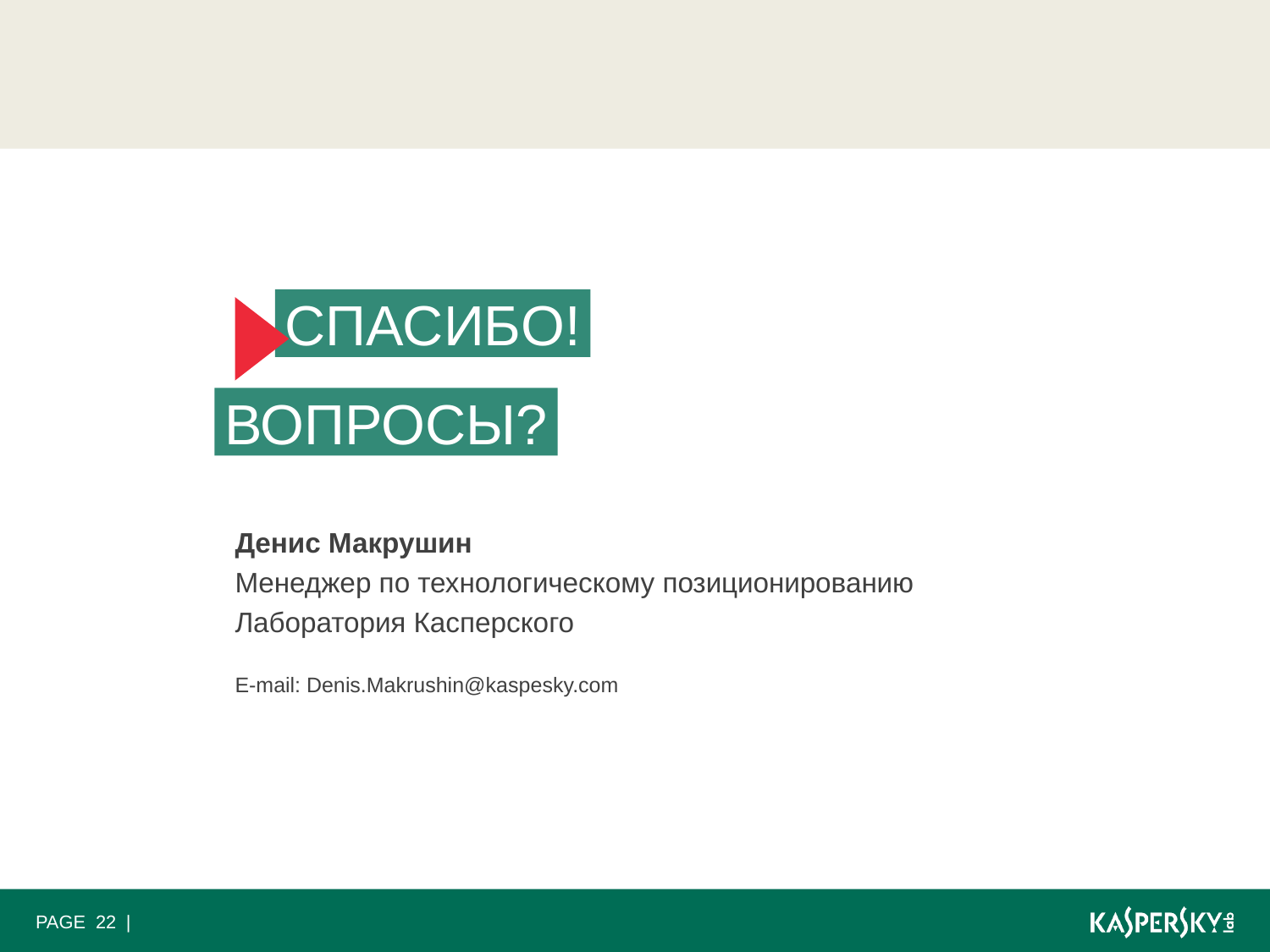

СПАСИБО!

ВОПРОСЫ?
Денис Макрушин
Менеджер по технологическому позиционированию
Лаборатория Касперского

E-mail: Denis.Makrushin@kaspesky.com